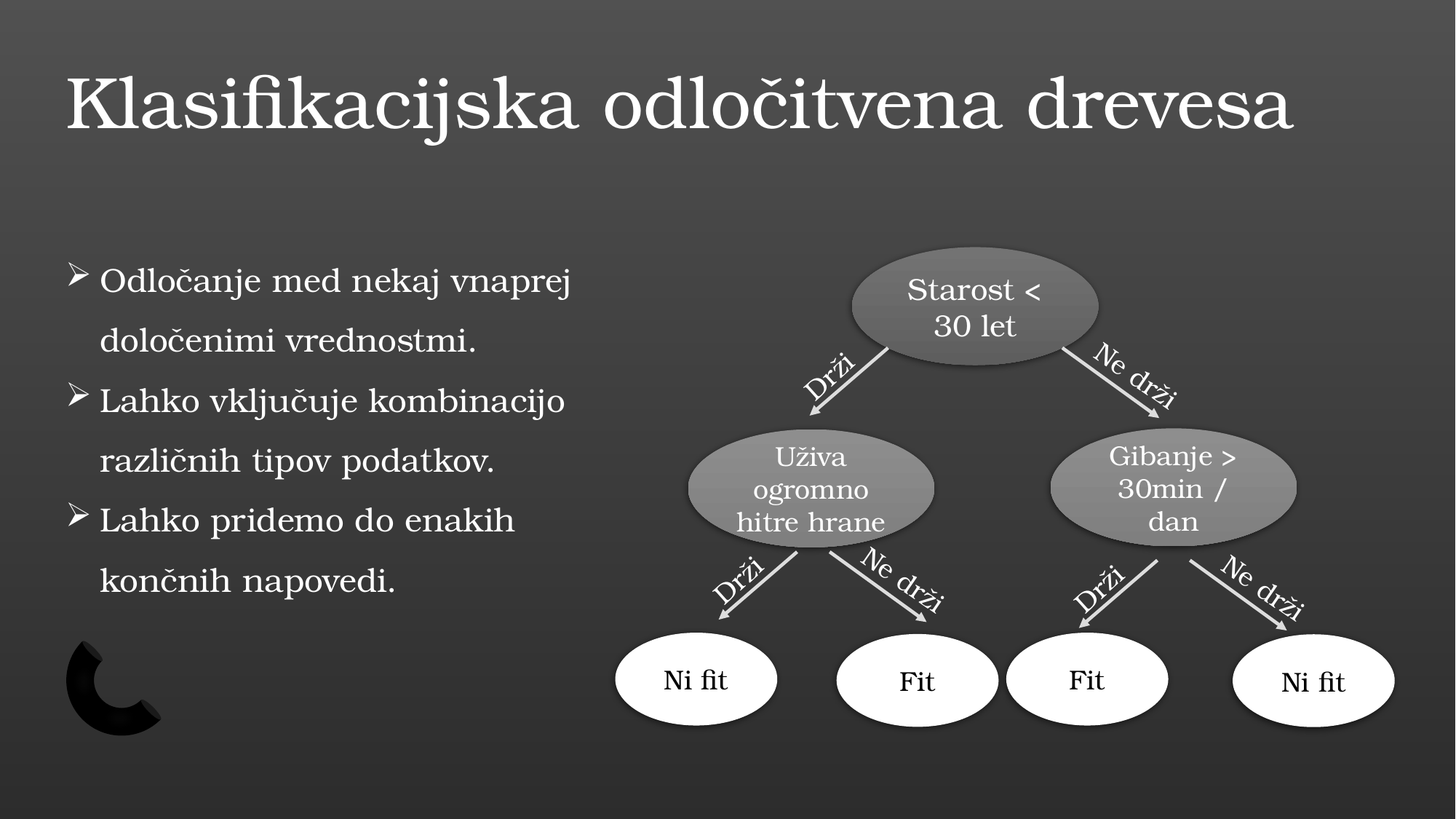

# Klasifikacijska odločitvena drevesa
Odločanje med nekaj vnaprej določenimi vrednostmi.
Lahko vključuje kombinacijo različnih tipov podatkov.
Lahko pridemo do enakih končnih napovedi.
Starost < 30 let
Ne drži
Drži
Gibanje > 30min / dan
Uživa ogromno hitre hrane
Ne drži
Drži
Ne drži
Drži
Fit
Ni fit
Fit
Ni fit